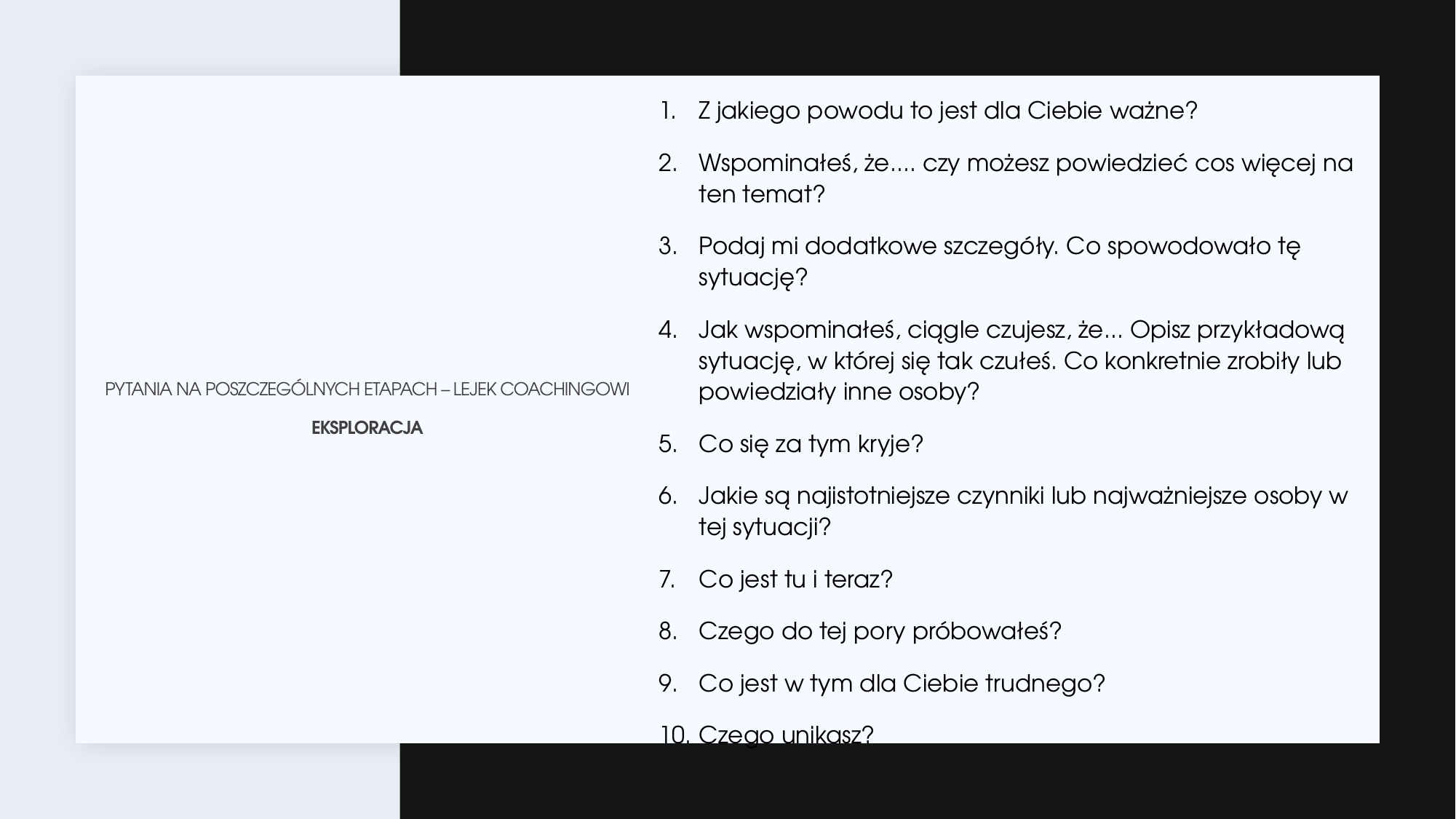

Z jakiego powodu to jest dla Ciebie ważne?
Wspominałeś, że.... czy możesz powiedzieć cos więcej na ten temat?
Podaj mi dodatkowe szczegóły. Co spowodowało tę sytuację?
Jak wspominałeś, ciągle czujesz, że... Opisz przykładową sytuację, w której się tak czułeś. Co konkretnie zrobiły lub powiedziały inne osoby?
Co się za tym kryje?
Jakie są najistotniejsze czynniki lub najważniejsze osoby w tej sytuacji?
Co jest tu i teraz?
Czego do tej pory próbowałeś?
Co jest w tym dla Ciebie trudnego?
Czego unikasz?

# Pytania na poszczególnych etapach – lejek coachingowi Eksploracja